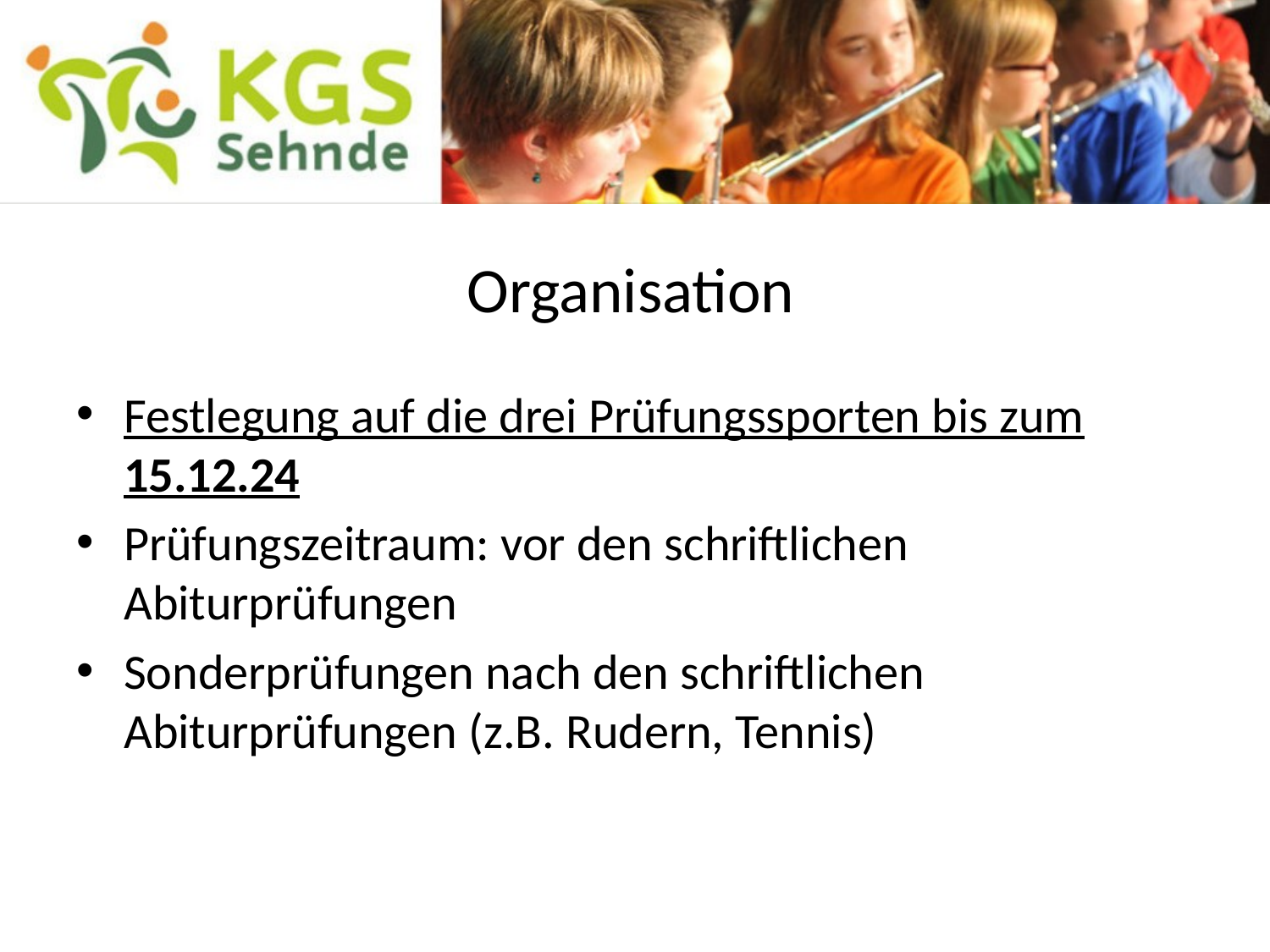

# Organisation
Festlegung auf die drei Prüfungssporten bis zum 15.12.24
Prüfungszeitraum: vor den schriftlichen Abiturprüfungen
Sonderprüfungen nach den schriftlichen Abiturprüfungen (z.B. Rudern, Tennis)